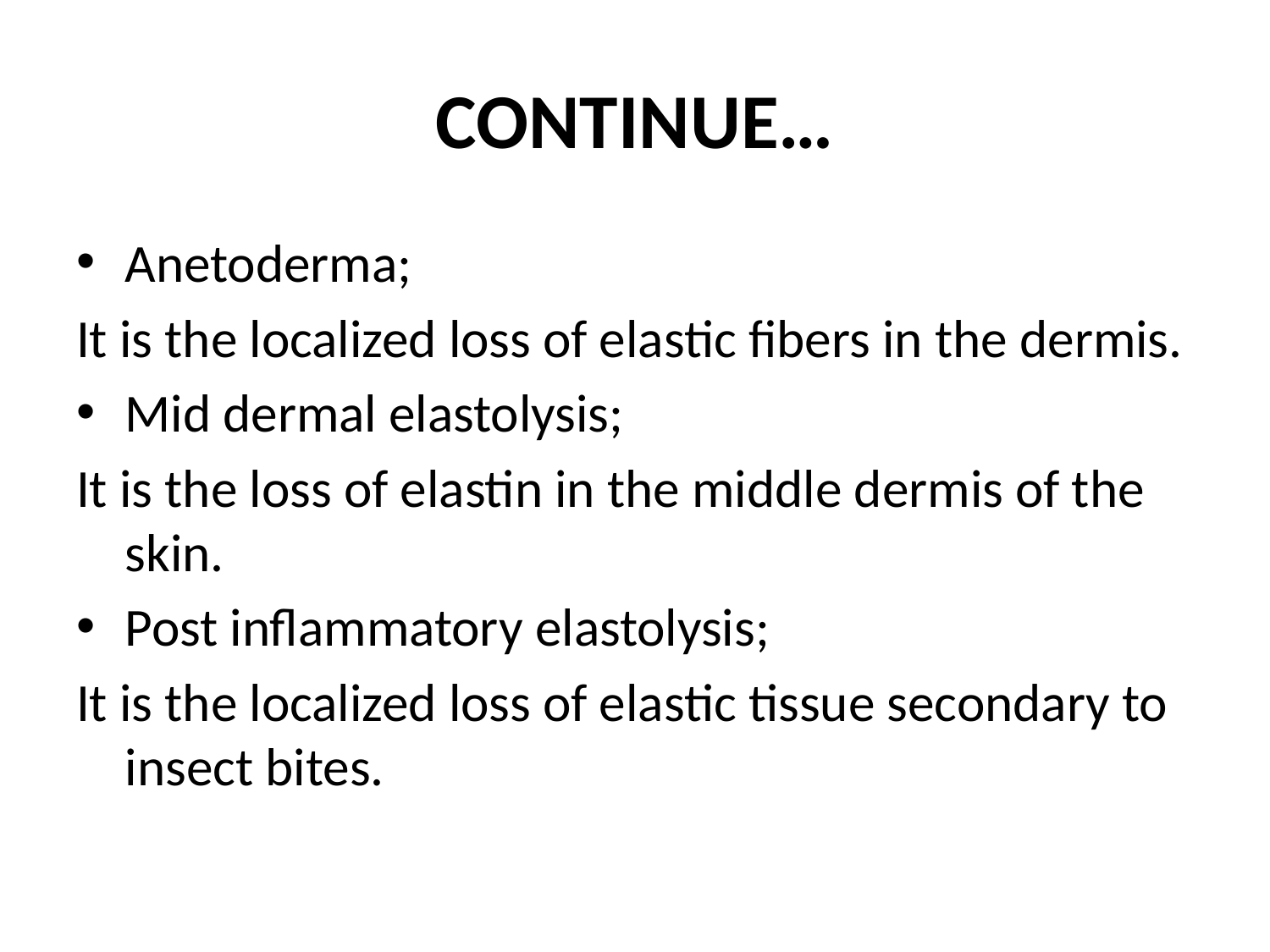

# CONTINUE…
Anetoderma;
It is the localized loss of elastic fibers in the dermis.
Mid dermal elastolysis;
It is the loss of elastin in the middle dermis of the skin.
Post inflammatory elastolysis;
It is the localized loss of elastic tissue secondary to insect bites.